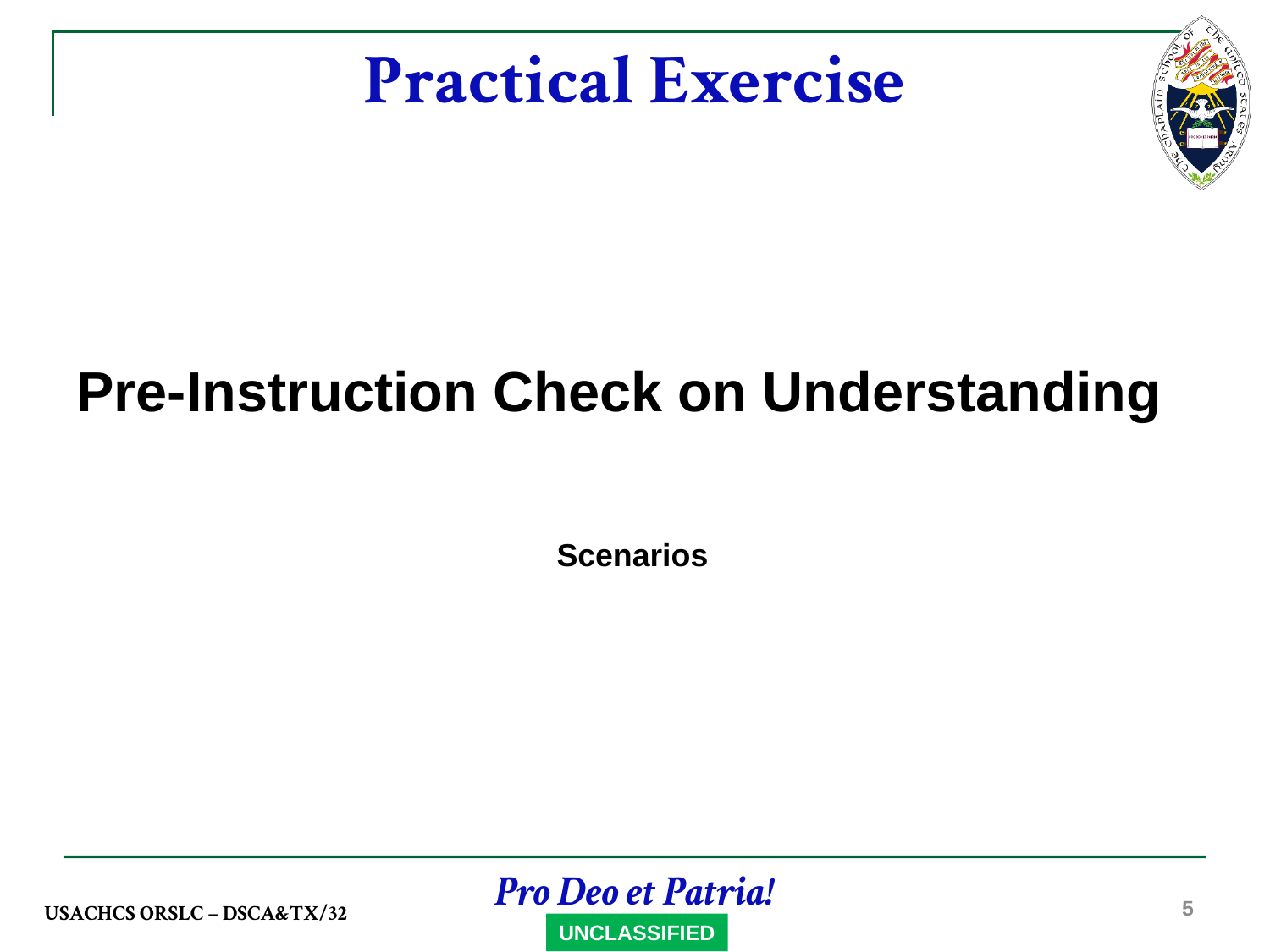

Practical Exercise
Pre-Instruction Check on Understanding

Scenarios
5